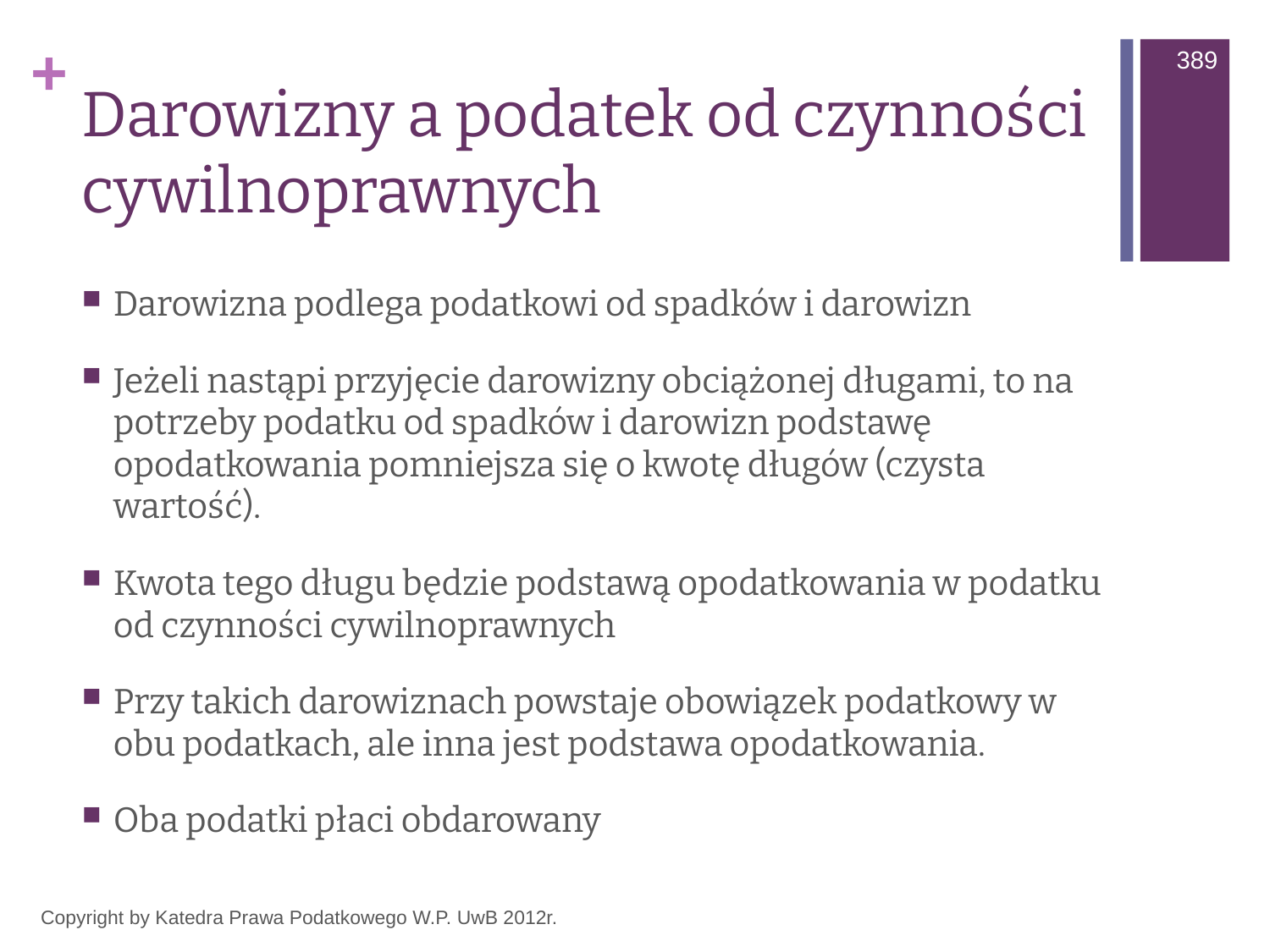

389
# Darowizny a podatek od czynności cywilnoprawnych
Darowizna podlega podatkowi od spadków i darowizn
Jeżeli nastąpi przyjęcie darowizny obciążonej długami, to na potrzeby podatku od spadków i darowizn podstawę opodatkowania pomniejsza się o kwotę długów (czysta wartość).
Kwota tego długu będzie podstawą opodatkowania w podatku od czynności cywilnoprawnych
Przy takich darowiznach powstaje obowiązek podatkowy w obu podatkach, ale inna jest podstawa opodatkowania.
Oba podatki płaci obdarowany
Copyright by Katedra Prawa Podatkowego W.P. UwB 2012r.